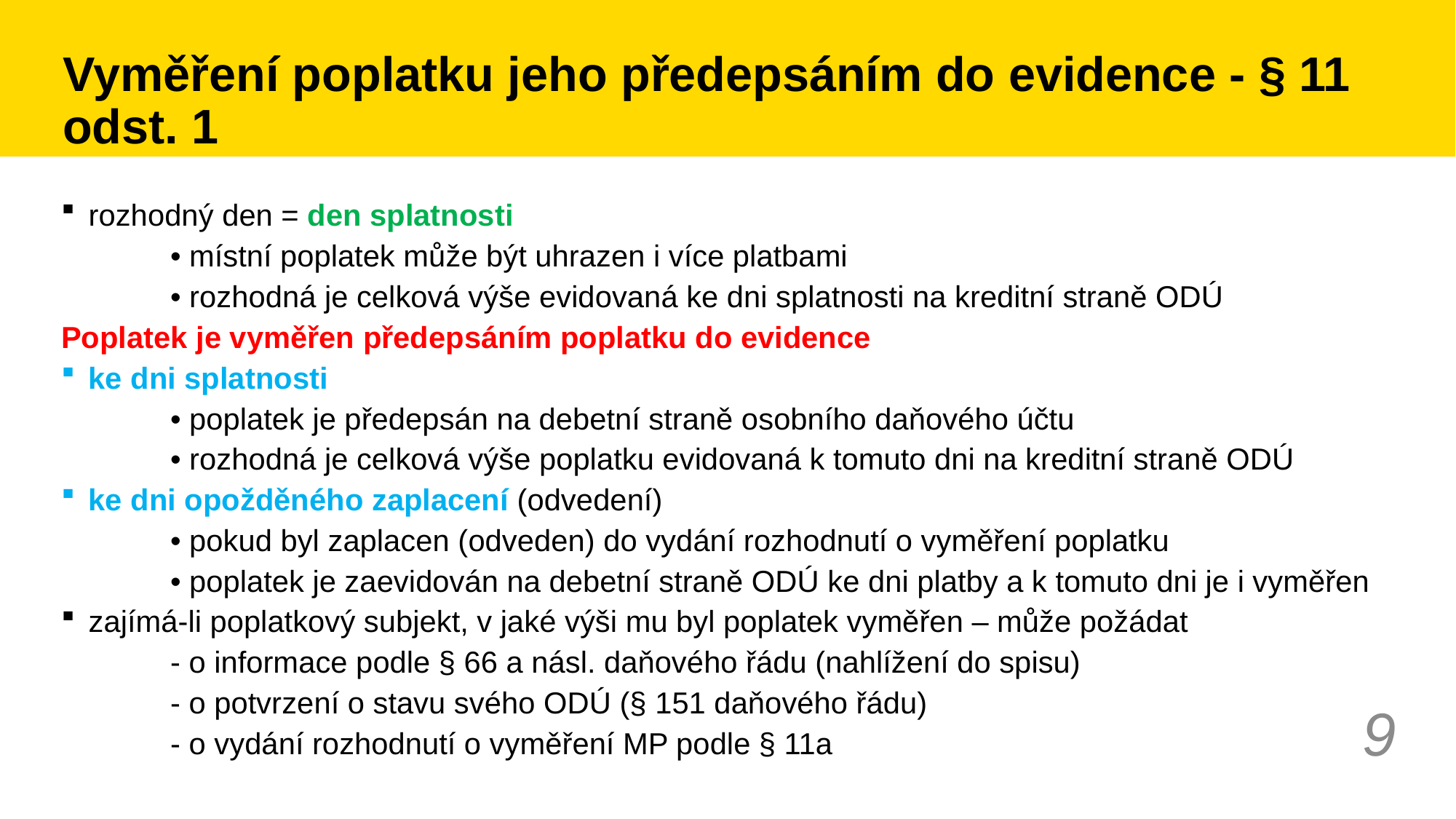

# Vyměření poplatku jeho předepsáním do evidence - § 11 odst. 1
rozhodný den = den splatnosti
	• místní poplatek může být uhrazen i více platbami
	• rozhodná je celková výše evidovaná ke dni splatnosti na kreditní straně ODÚ
Poplatek je vyměřen předepsáním poplatku do evidence
ke dni splatnosti
	• poplatek je předepsán na debetní straně osobního daňového účtu
	• rozhodná je celková výše poplatku evidovaná k tomuto dni na kreditní straně ODÚ
ke dni opožděného zaplacení (odvedení)
	• pokud byl zaplacen (odveden) do vydání rozhodnutí o vyměření poplatku
	• poplatek je zaevidován na debetní straně ODÚ ke dni platby a k tomuto dni je i vyměřen
zajímá-li poplatkový subjekt, v jaké výši mu byl poplatek vyměřen – může požádat
	- o informace podle § 66 a násl. daňového řádu (nahlížení do spisu)
	- o potvrzení o stavu svého ODÚ (§ 151 daňového řádu)
	- o vydání rozhodnutí o vyměření MP podle § 11a
9